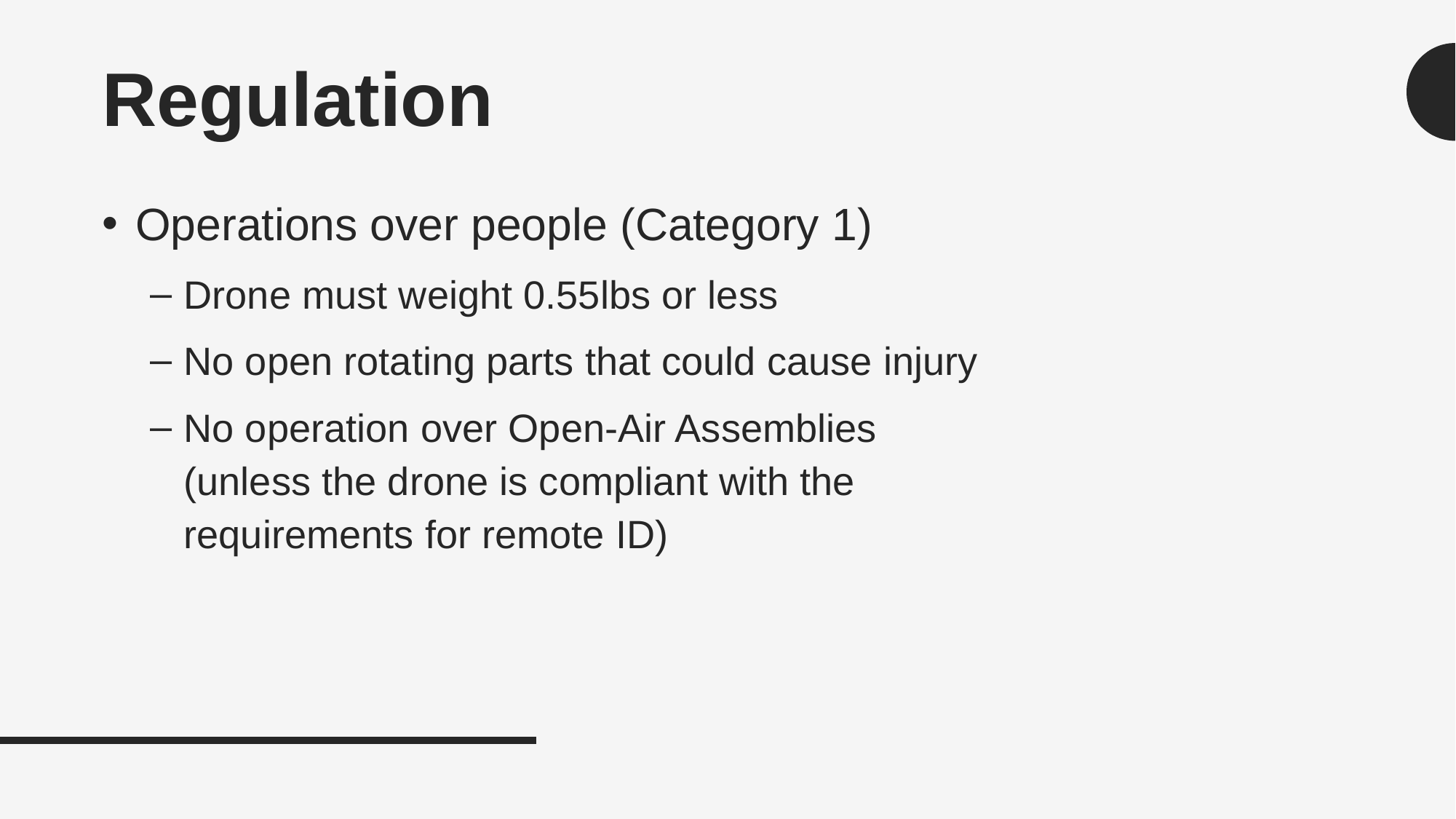

# Regulation
Operations over people (Category 1)
Drone must weight 0.55lbs or less
No open rotating parts that could cause injury
No operation over Open-Air Assemblies (unless the drone is compliant with the requirements for remote ID)